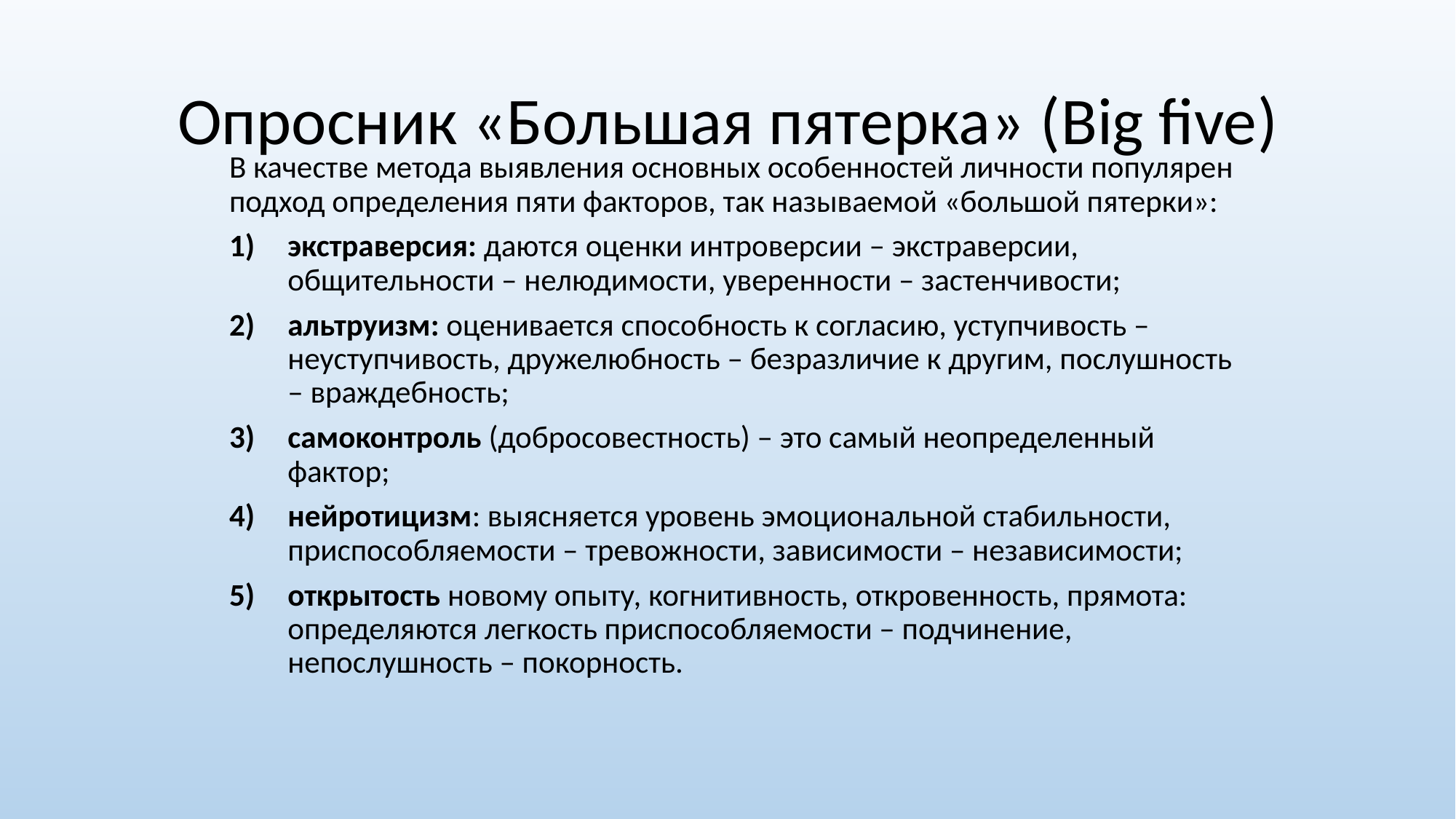

# Опросник «Большая пятерка» (Big five)
В качестве метода выявления основных особенностей личности популярен подход определения пяти факторов, так называемой «большой пятерки»:
экстраверсия: даются оценки интроверсии – экстраверсии, общительности – нелюдимости, уверенности – застенчивости;
альтруизм: оценивается способность к согласию, уступчивость – неуступчивость, дружелюбность – безразличие к другим, послушность – враждебность;
самоконтроль (добросовестность) – это самый неопределенный фактор;
нейротицизм: выясняется уровень эмоциональной стабильности, приспособляемости – тревожности, зависимости – независимости;
открытость новому опыту, когнитивность, откровенность, прямота: определяются легкость приспособляемости – подчинение, непослушность – покорность.